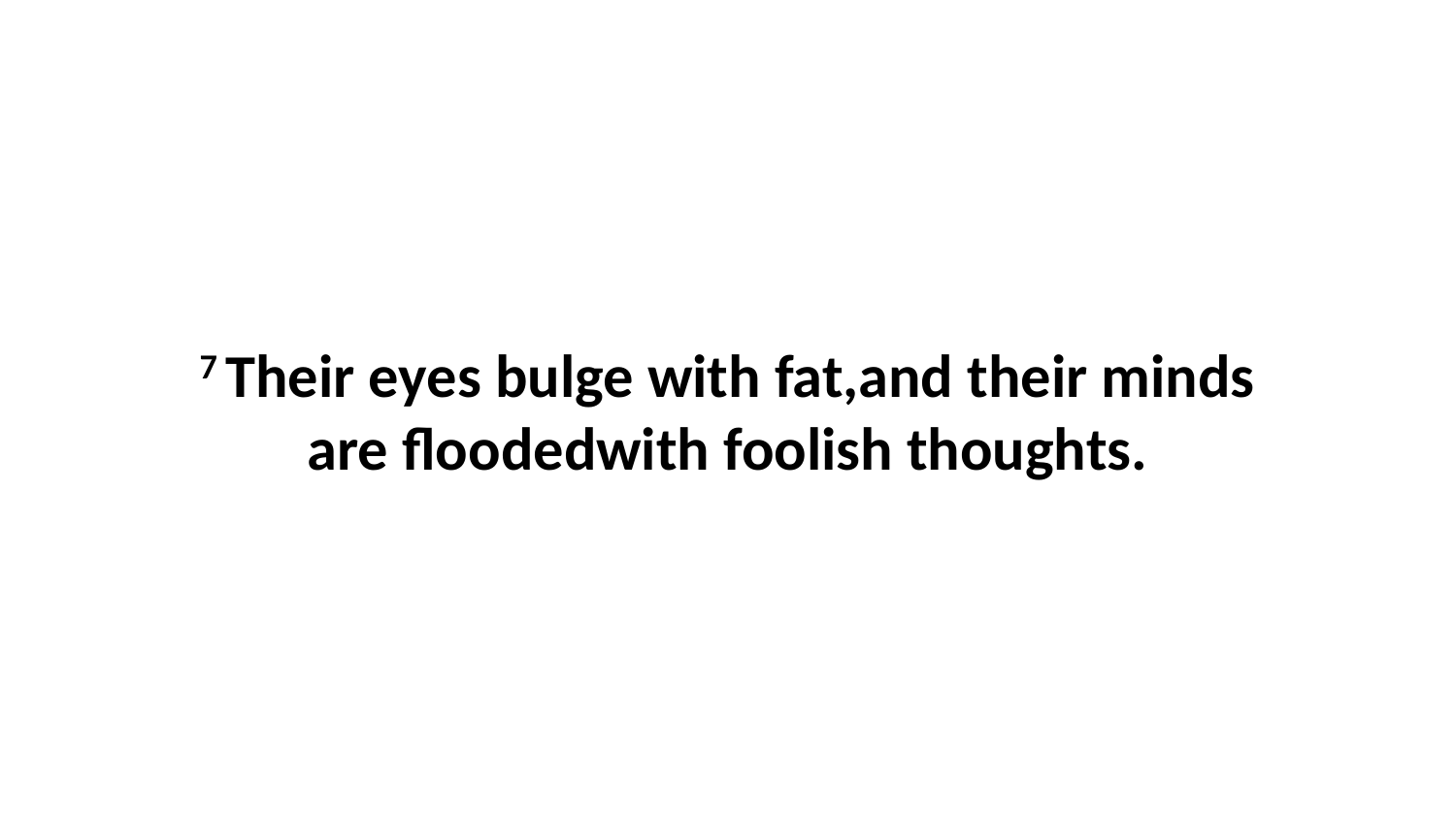

7 Their eyes bulge with fat,and their minds are floodedwith foolish thoughts.